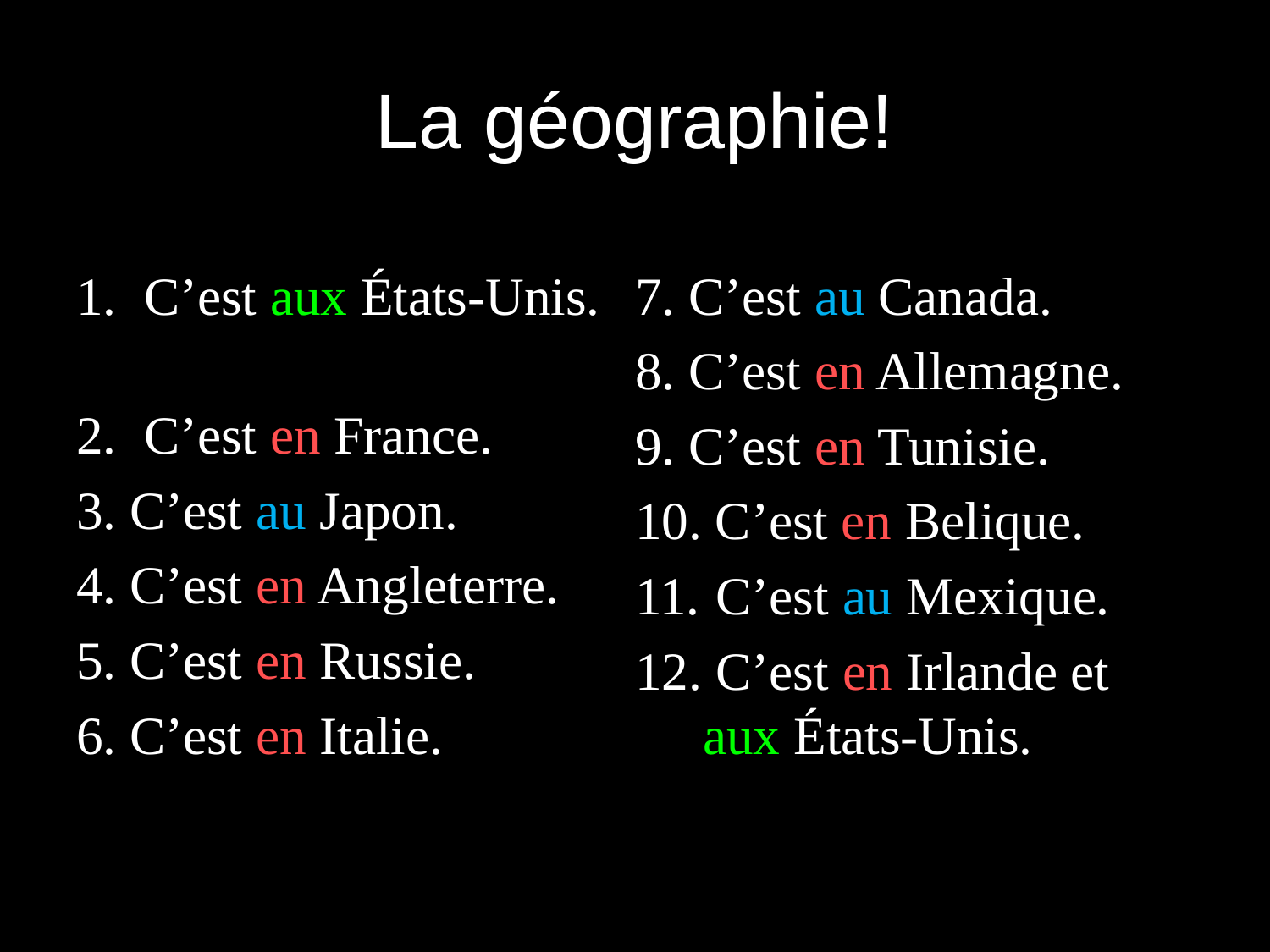

# La géographie!

C’est aux États-Unis.
C’est en France.
3. C’est au Japon.
4. C’est en Angleterre.
5. C’est en Russie.
6. C’est en Italie.

7. C’est au Canada.
8. C’est en Allemagne.
9. C’est en Tunisie.
10. C’est en Belique.
 C’est au Mexique.
 C’est en Irlande et aux États-Unis.